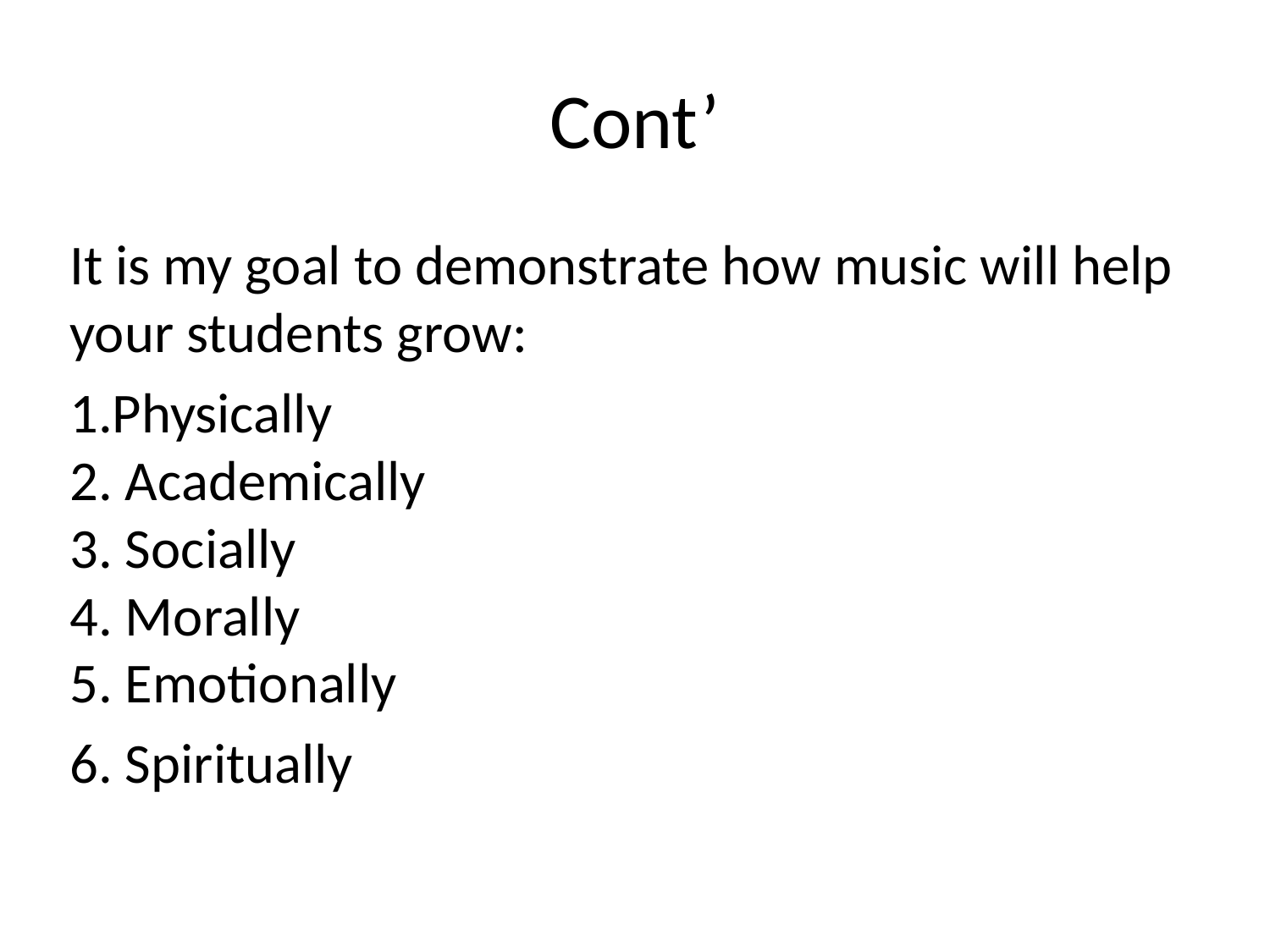

# Cont’
It is my goal to demonstrate how music will help your students grow:
1.Physically
2. Academically
3. Socially
4. Morally
5. Emotionally
6. Spiritually